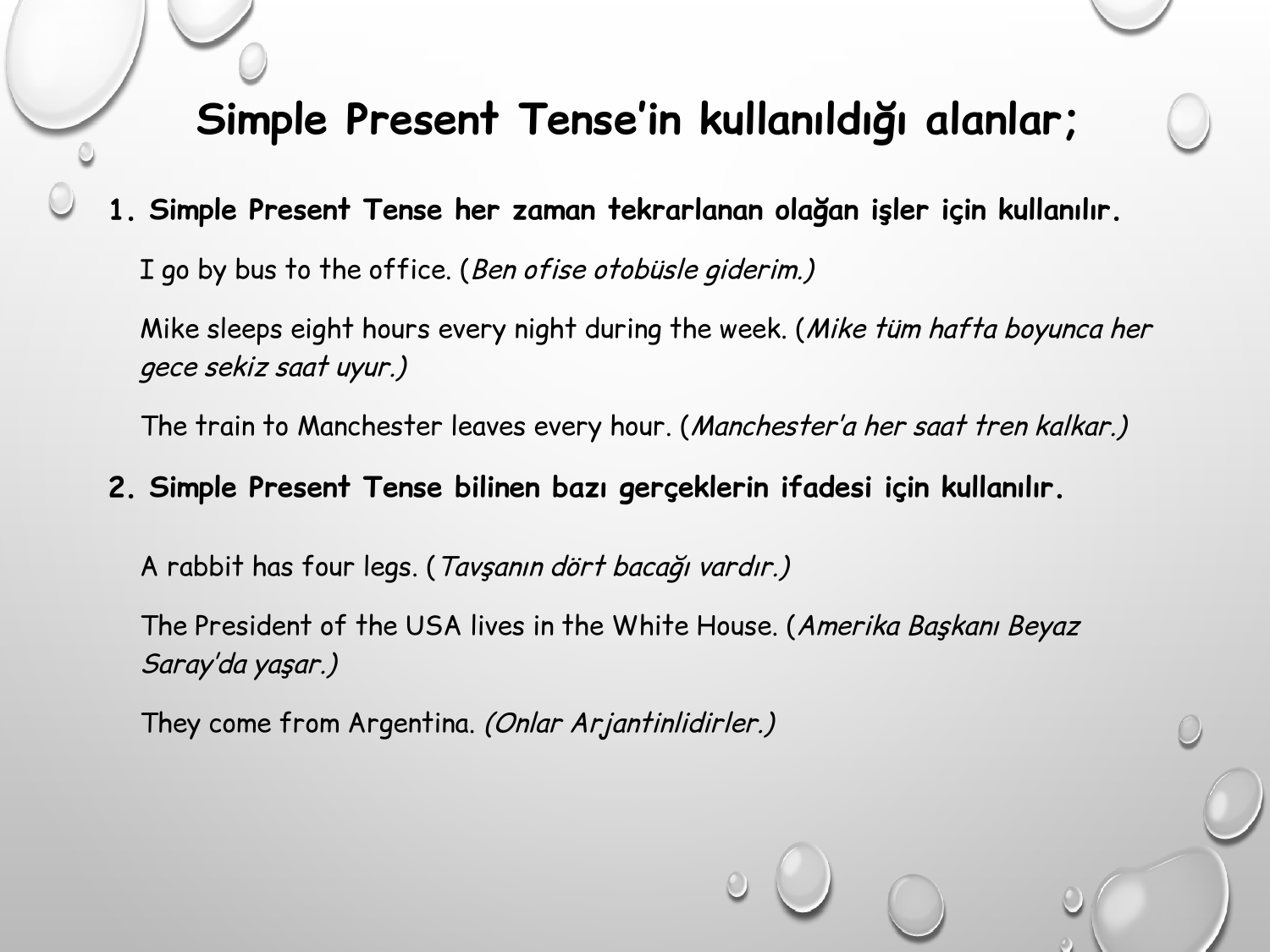

# Simple Present Tense’in kullanıldığı alanlar;
1. Simple Present Tense her zaman tekrarlanan olağan işler için kullanılır.
	I go by bus to the office. (Ben ofise otobüsle giderim.)
	Mike sleeps eight hours every night during the week. (Mike tüm hafta boyunca her gece sekiz saat uyur.)
 	The train to Manchester leaves every hour. (Manchester’a her saat tren kalkar.)
2. Simple Present Tense bilinen bazı gerçeklerin ifadesi için kullanılır.
A rabbit has four legs. (Tavşanın dört bacağı vardır.)
	The President of the USA lives in the White House. (Amerika Başkanı Beyaz Saray’da yaşar.)
	They come from Argentina. (Onlar Arjantinlidirler.)